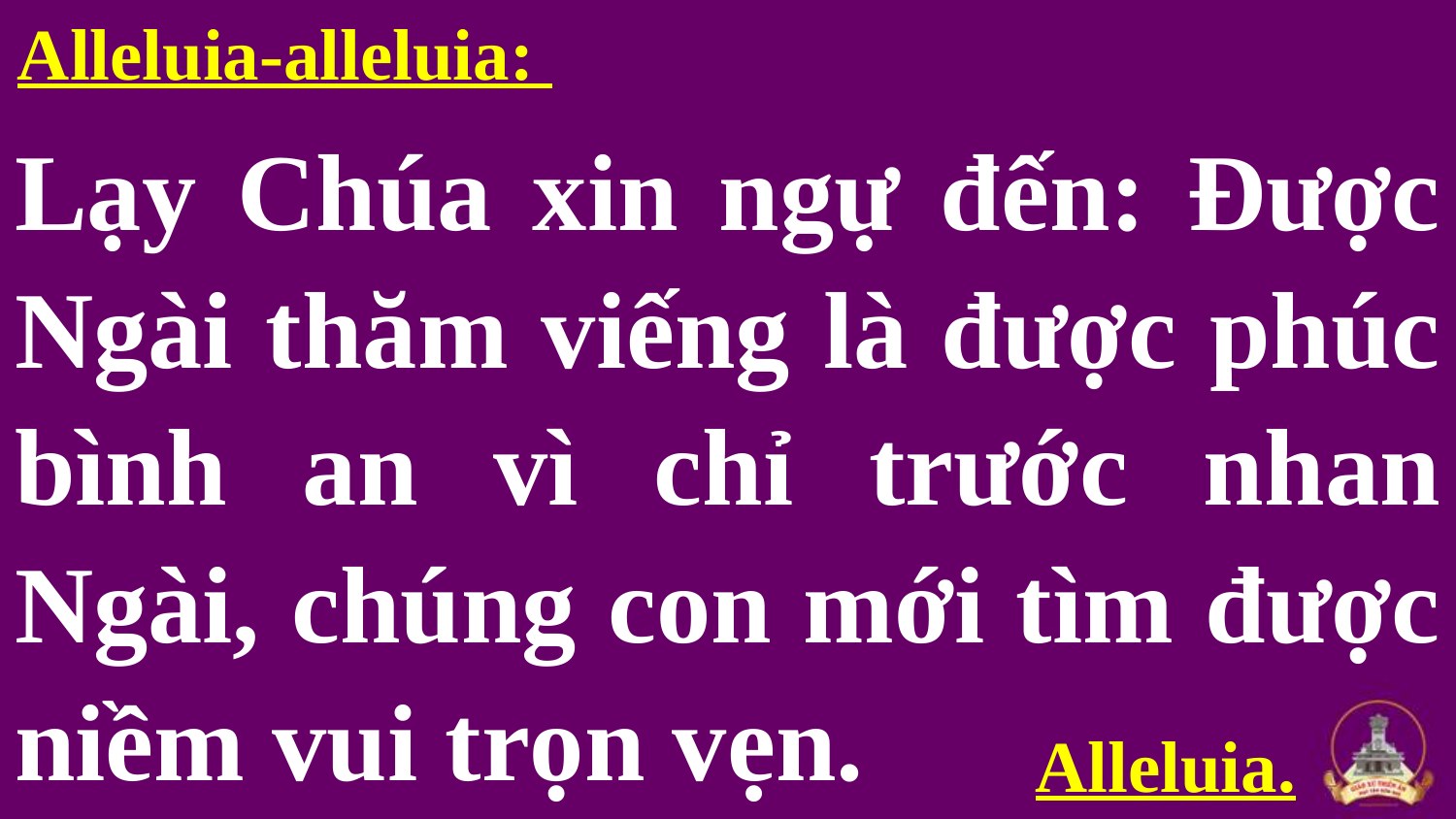

Alleluia-alleluia:

Lạy Chúa xin ngự đến: Được Ngài thăm viếng là được phúc bình an vì chỉ trước nhan Ngài, chúng con mới tìm được niềm vui trọn vẹn.
#
Alleluia.